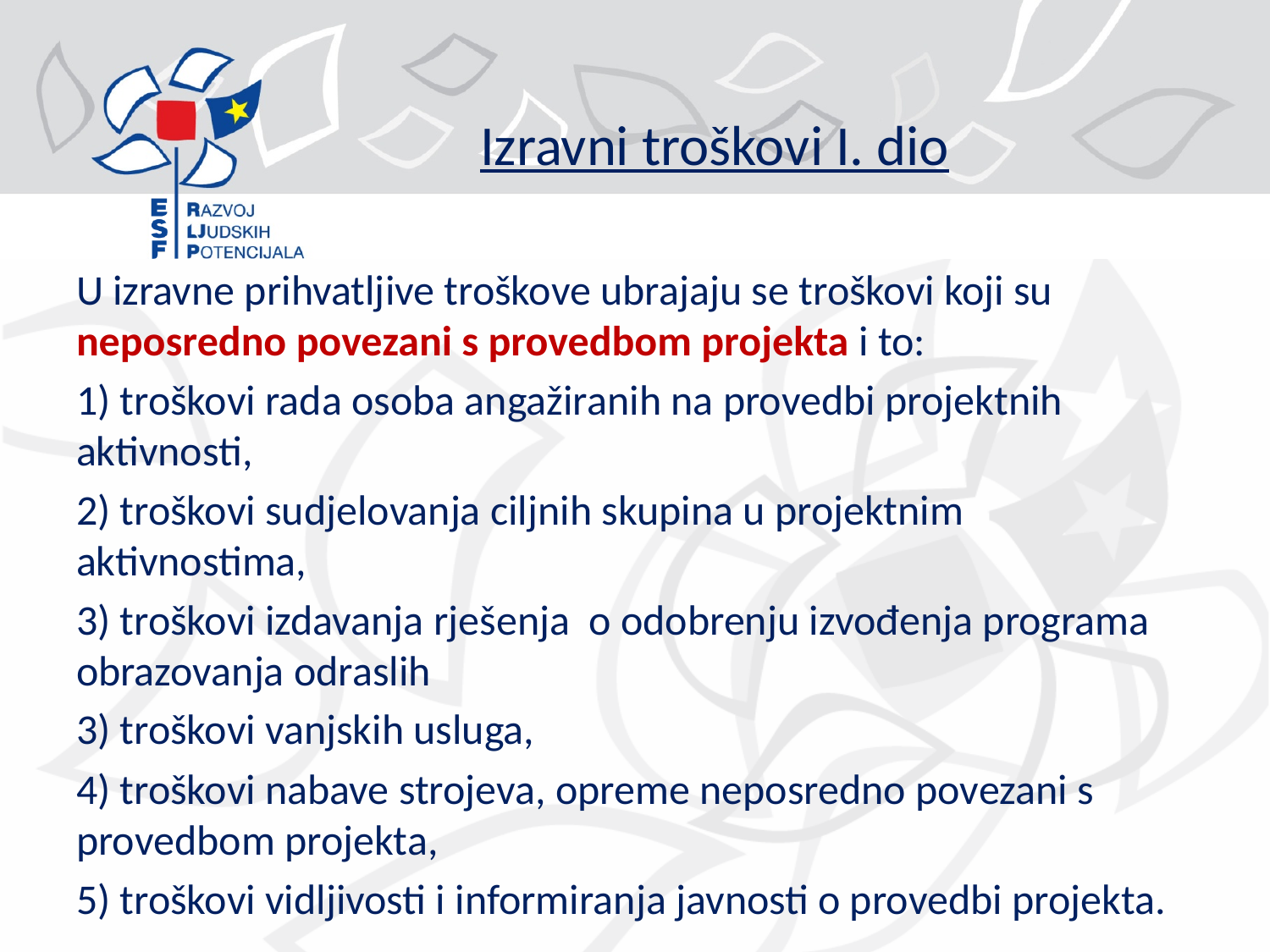

# Izravni troškovi I. dio
U izravne prihvatljive troškove ubrajaju se troškovi koji su neposredno povezani s provedbom projekta i to:
1) troškovi rada osoba angažiranih na provedbi projektnih aktivnosti,
2) troškovi sudjelovanja ciljnih skupina u projektnim aktivnostima,
3) troškovi izdavanja rješenja  o odobrenju izvođenja programa obrazovanja odraslih
3) troškovi vanjskih usluga,
4) troškovi nabave strojeva, opreme neposredno povezani s provedbom projekta,
5) troškovi vidljivosti i informiranja javnosti o provedbi projekta.